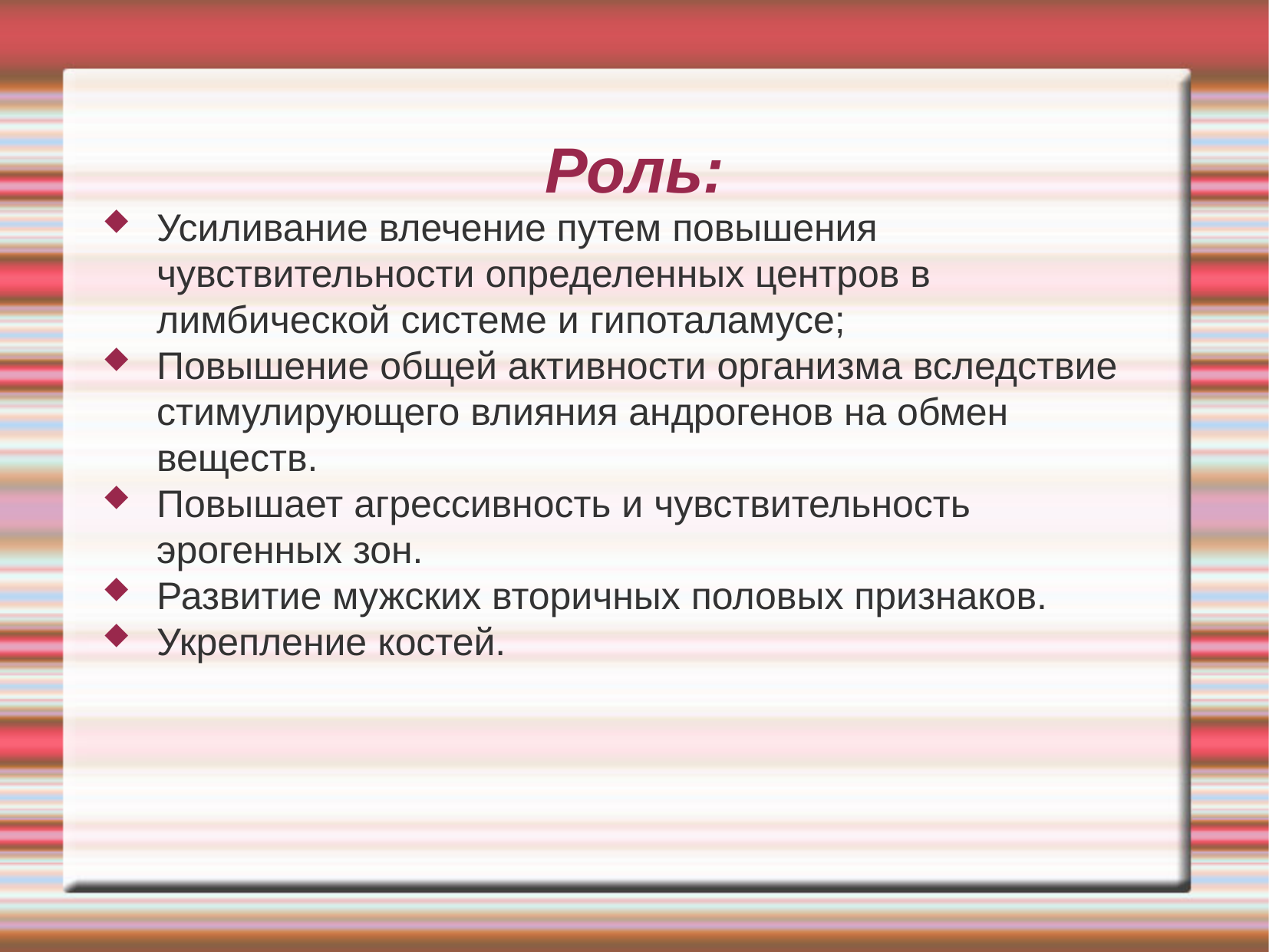

Роль:
Усиливание влечение путем повышения чувствительности определенных центров в лимбической системе и гипоталамусе;
Повышение общей активности организма вследствие стимулирующего влияния андрогенов на обмен веществ.
Повышает агрессивность и чувствительность эрогенных зон.
Развитие мужских вторичных половых признаков.
Укрепление костей.